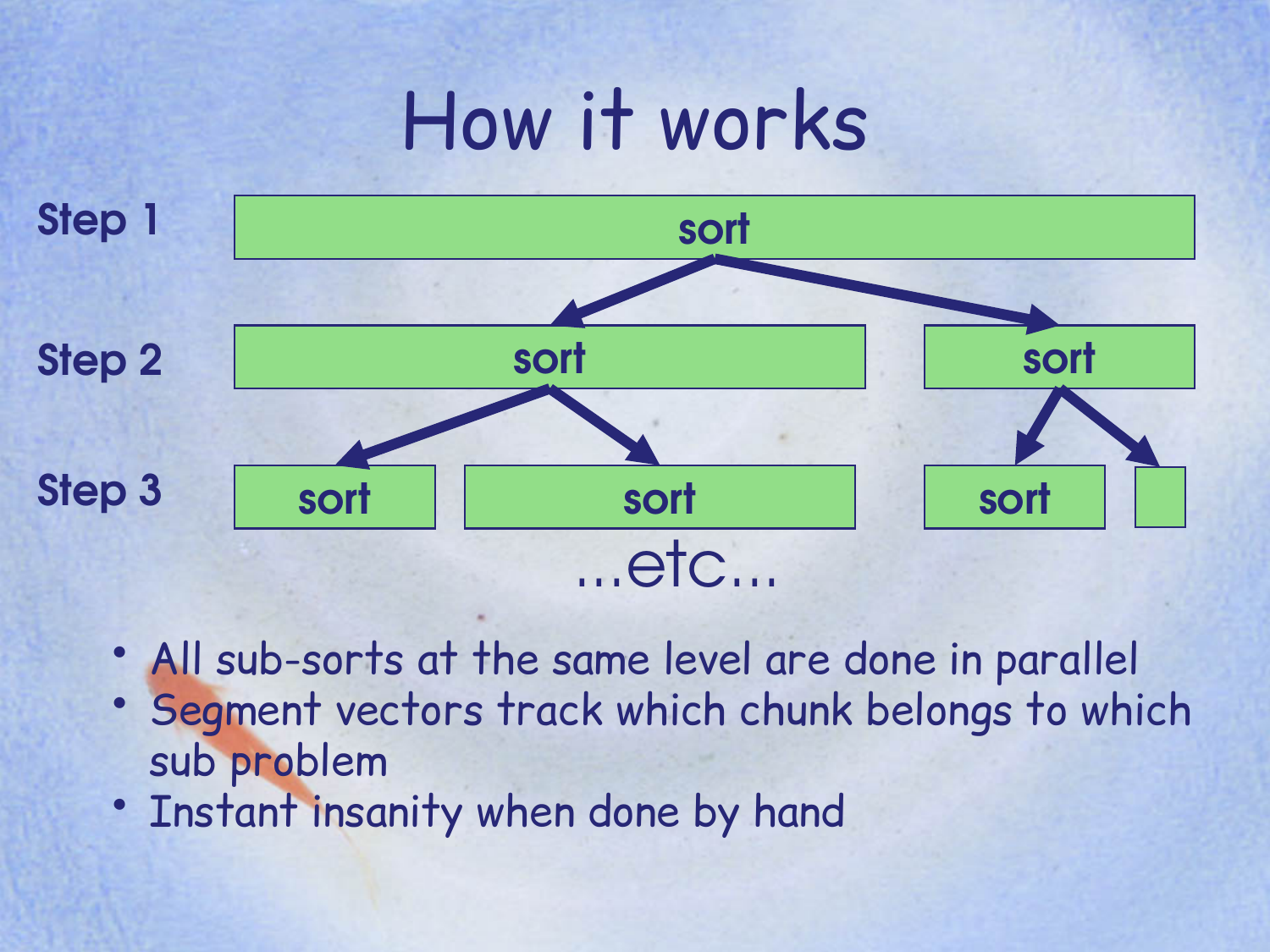

How it works
Step 1
sort
sort
sort
Step 2
Step 3
sort
sort
sort

...etc...
All sub-sorts at the same level are done in parallel
Segment vectors track which chunk belongs to which sub problem
Instant insanity when done by hand